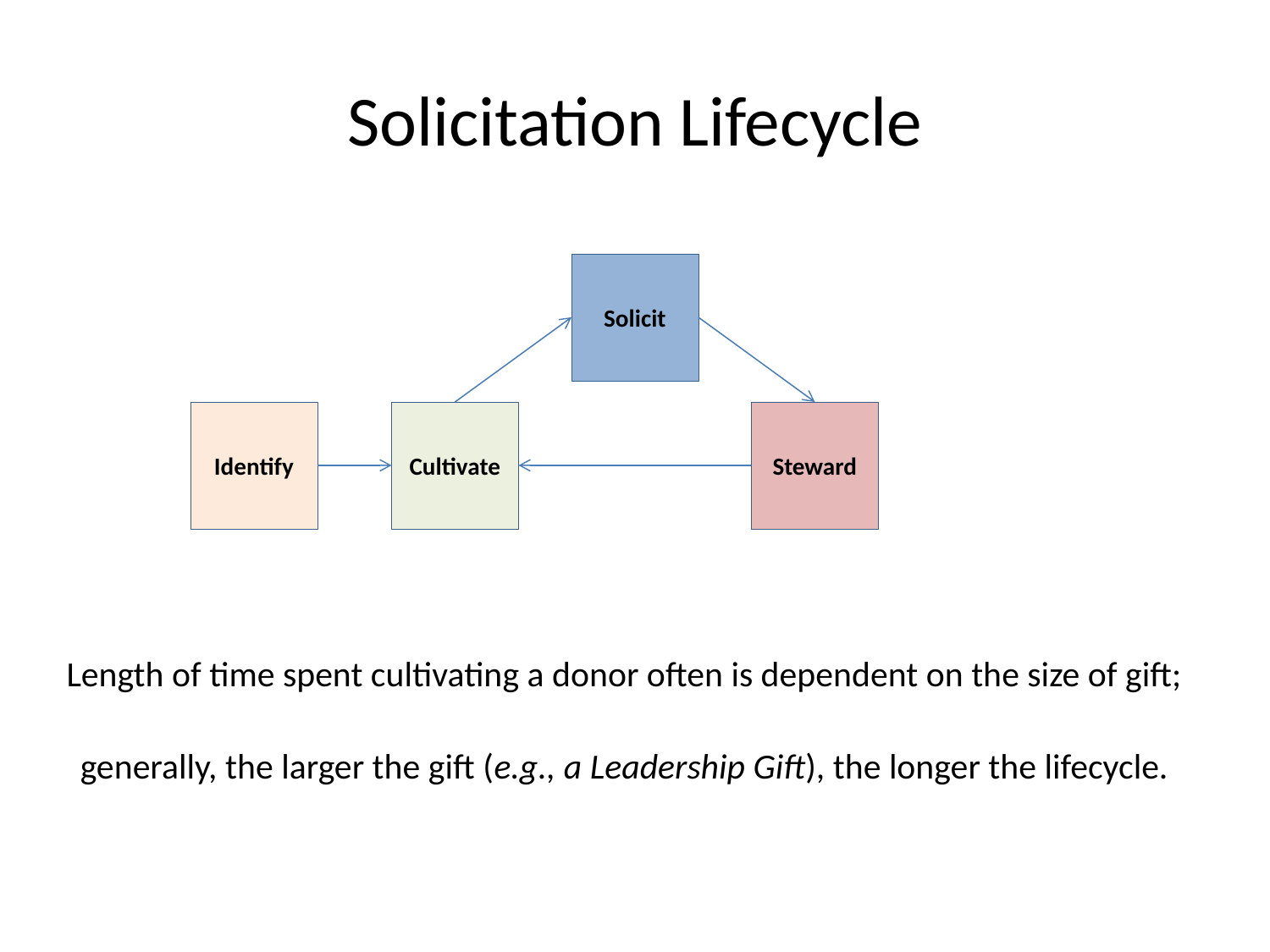

# Solicitation Lifecycle
Solicit
Cultivate
Steward
Identify
Length of time spent cultivating a donor often is dependent on the size of gift;
generally, the larger the gift (e.g., a Leadership Gift), the longer the lifecycle.